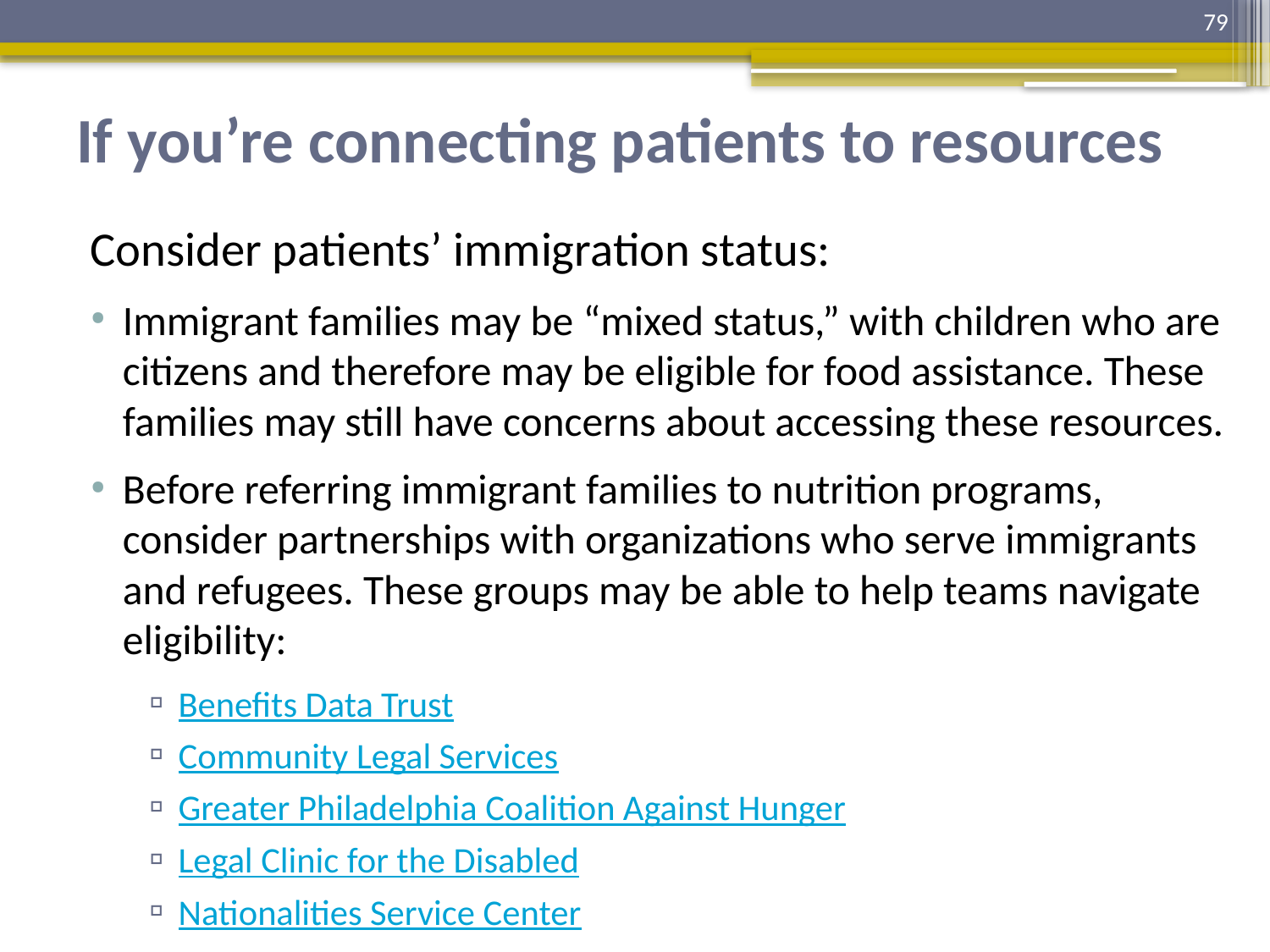

79
# If you’re connecting patients to resources
Consider patients’ immigration status:
Immigrant families may be “mixed status,” with children who are citizens and therefore may be eligible for food assistance. These families may still have concerns about accessing these resources.
Before referring immigrant families to nutrition programs, consider partnerships with organizations who serve immigrants and refugees. These groups may be able to help teams navigate eligibility:
Benefits Data Trust
Community Legal Services
Greater Philadelphia Coalition Against Hunger
Legal Clinic for the Disabled
Nationalities Service Center